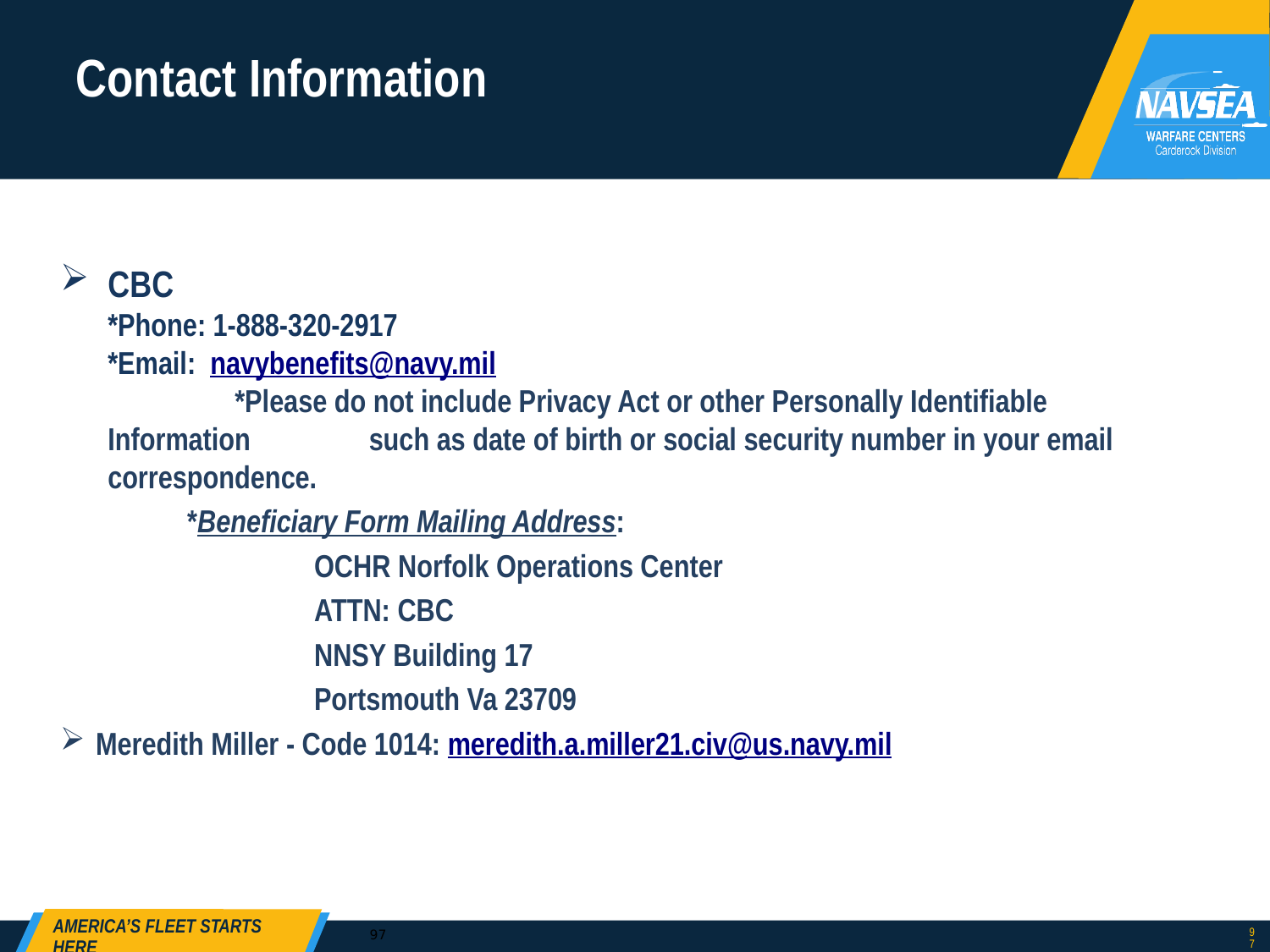

# Contact Information
CBC
*Phone: 1-888-320-2917
*Email:  navybenefits@navy.mil
	*Please do not include Privacy Act or other Personally Identifiable Information 	 such as date of birth or social security number in your email correspondence.
	*Beneficiary Form Mailing Address:
	 	OCHR Norfolk Operations Center
	 	ATTN: CBC
	 	NNSY Building 17
	 	Portsmouth Va 23709
Meredith Miller - Code 1014: meredith.a.miller21.civ@us.navy.mil
97